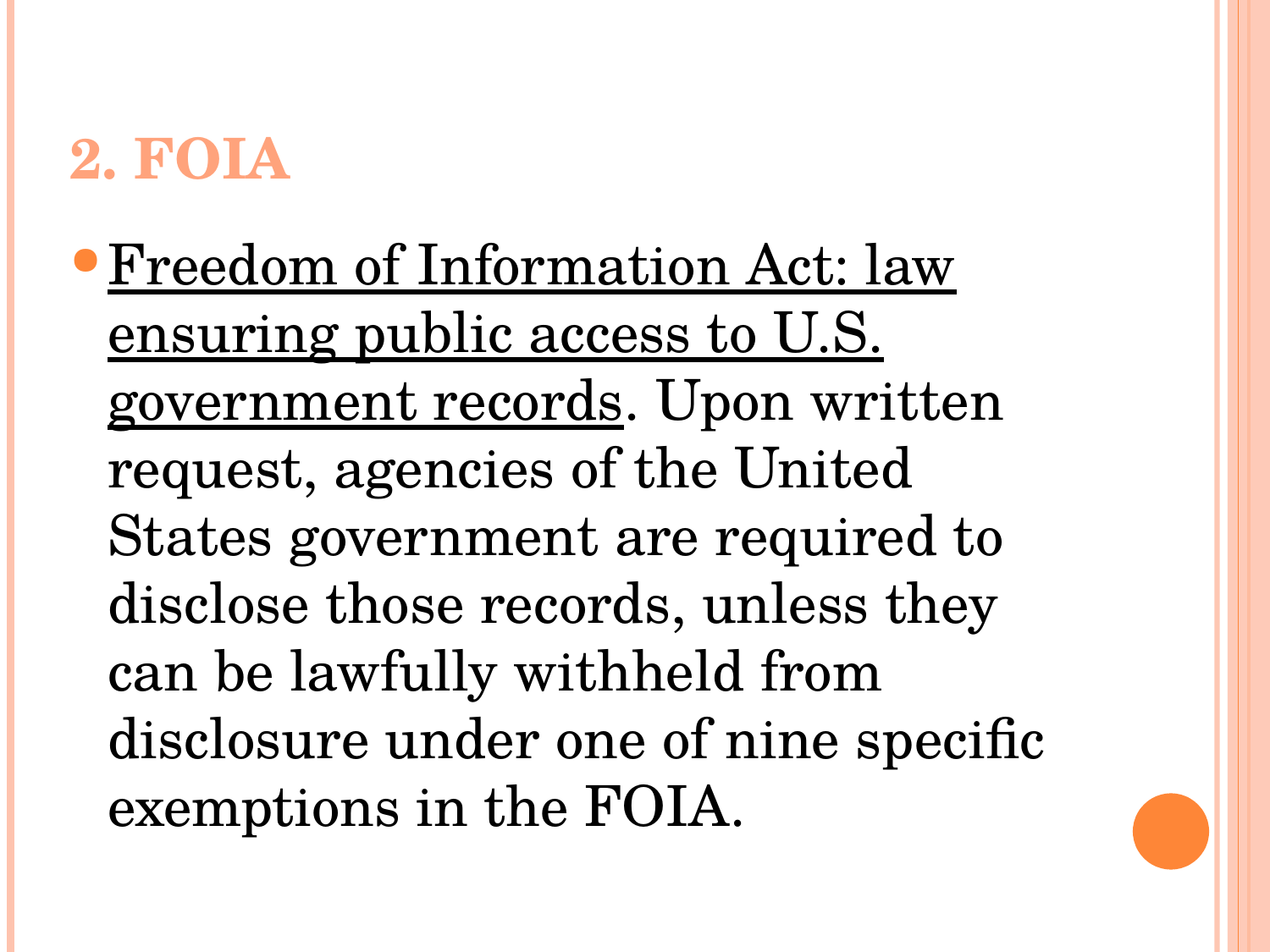

# 2. FOIA
Freedom of Information Act: law ensuring public access to U.S. government records. Upon written request, agencies of the United States government are required to disclose those records, unless they can be lawfully withheld from disclosure under one of nine specific exemptions in the FOIA.